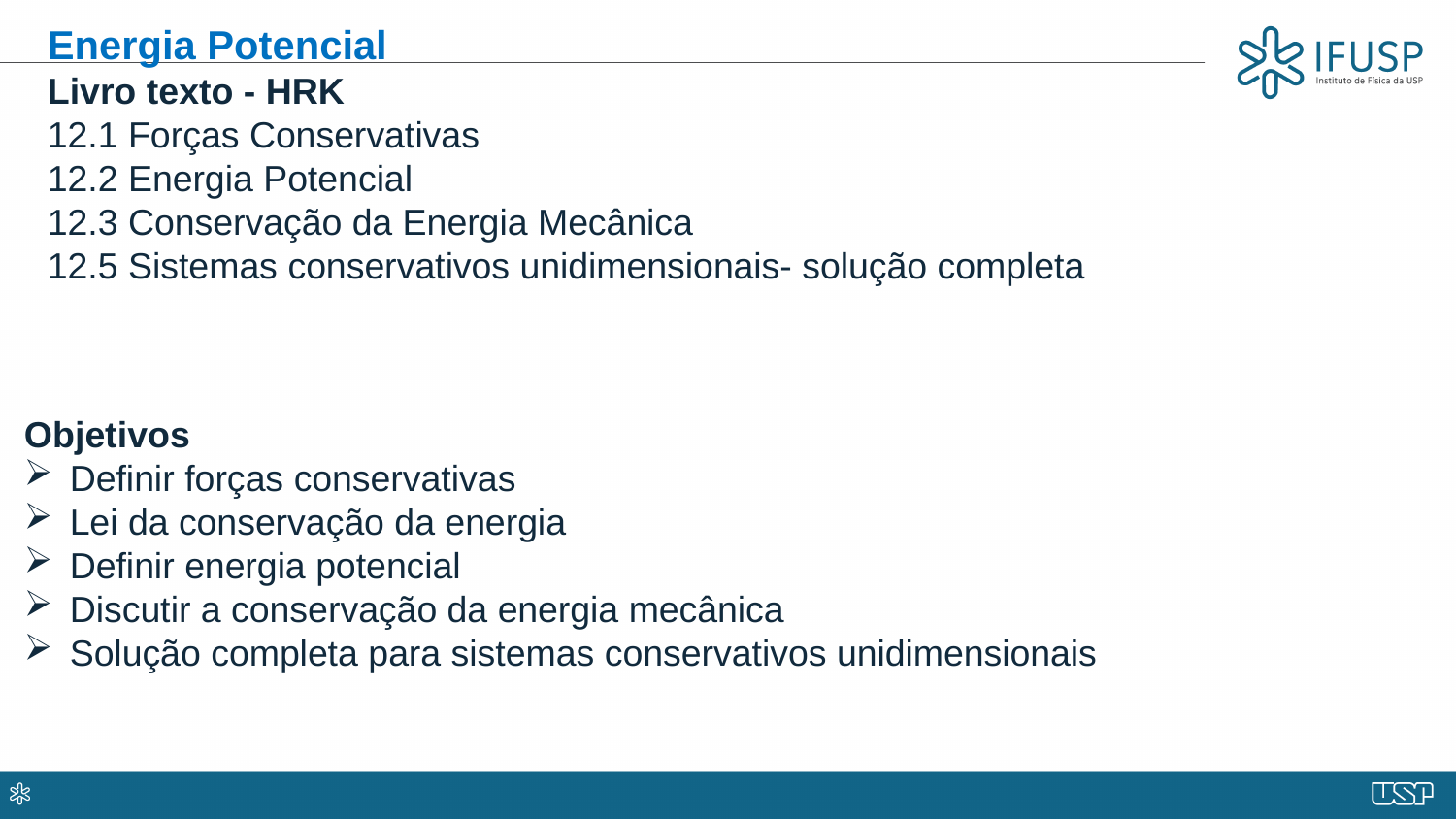

Energia Potencial
Livro texto - HRK
12.1 Forças Conservativas
12.2 Energia Potencial
12.3 Conservação da Energia Mecânica
12.5 Sistemas conservativos unidimensionais- solução completa
Objetivos
Definir forças conservativas
Lei da conservação da energia
Definir energia potencial
Discutir a conservação da energia mecânica
Solução completa para sistemas conservativos unidimensionais